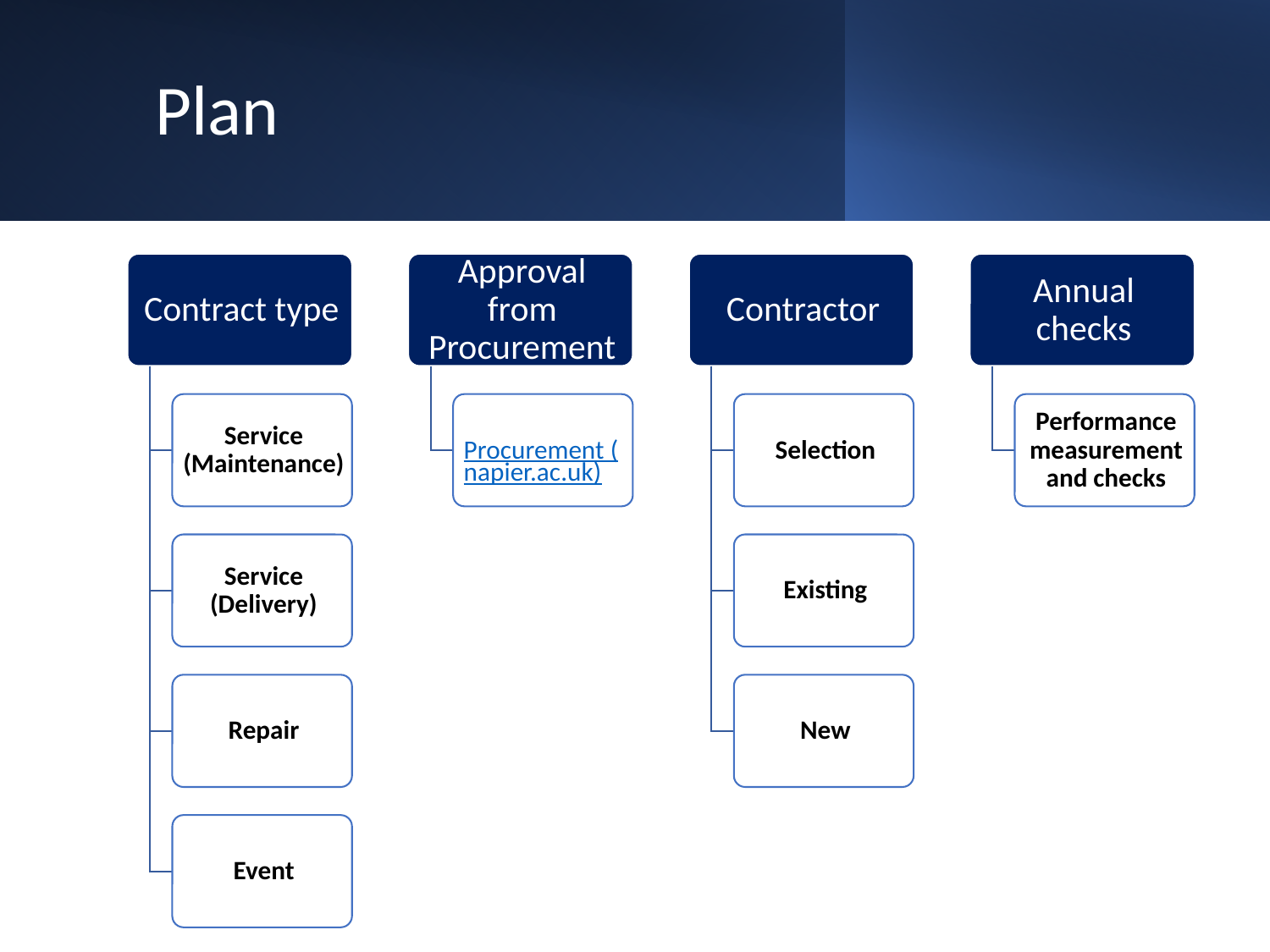

# Plan
Contract type
Service (Maintenance)
Service (Delivery)
Repair
Event
Approval from Procurement
Procurement (napier.ac.uk)
Contractor
Selection
Existing
New
Annual checks
Performance measurement and checks